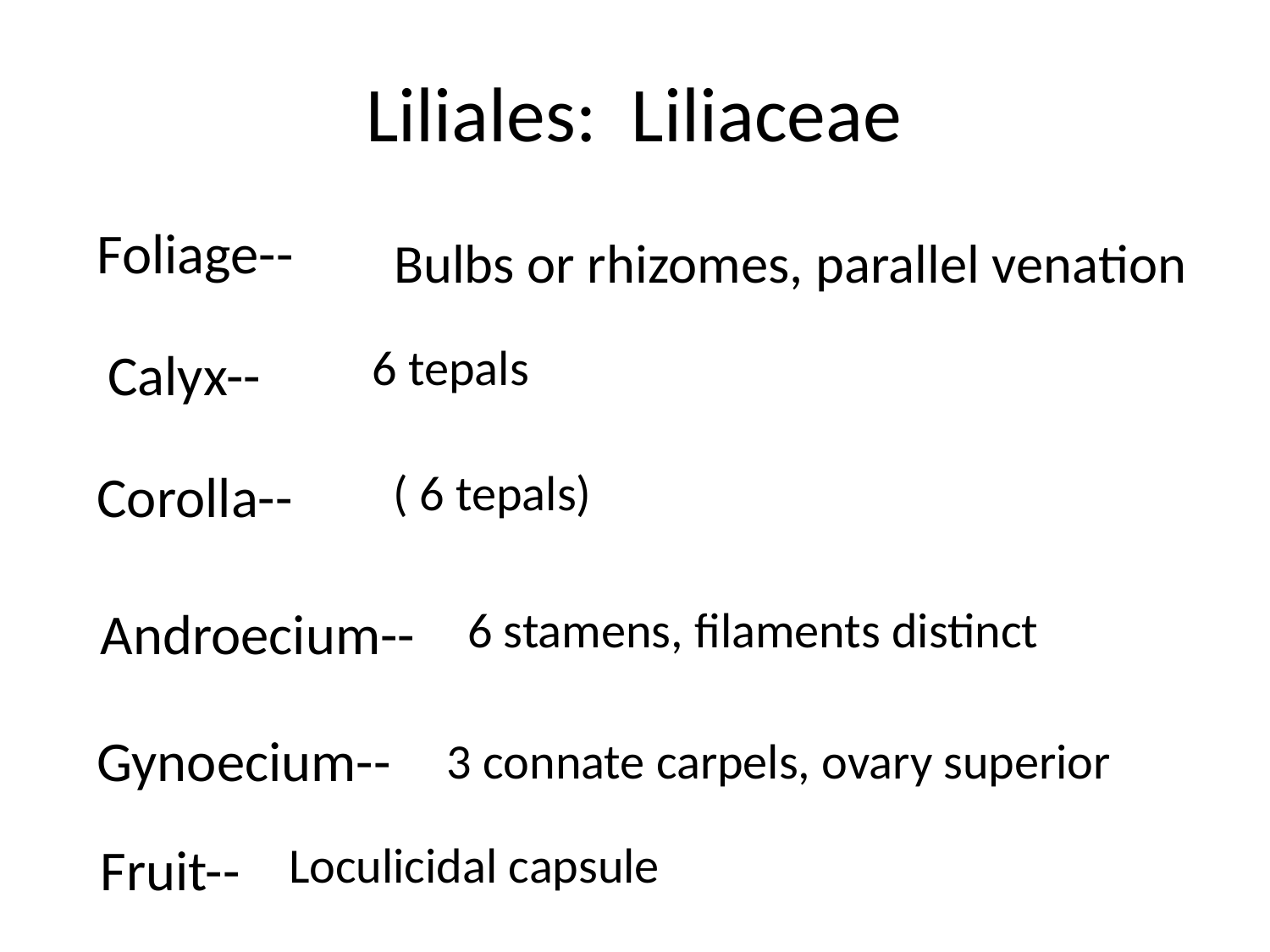

# Liliales:  Liliaceae
Foliage--
Bulbs or rhizomes, parallel venation
6 tepals
Calyx--
Corolla--
( 6 tepals)
Androecium--
6 stamens, filaments distinct
Gynoecium--
3 connate carpels, ovary superior
Fruit--
Loculicidal capsule